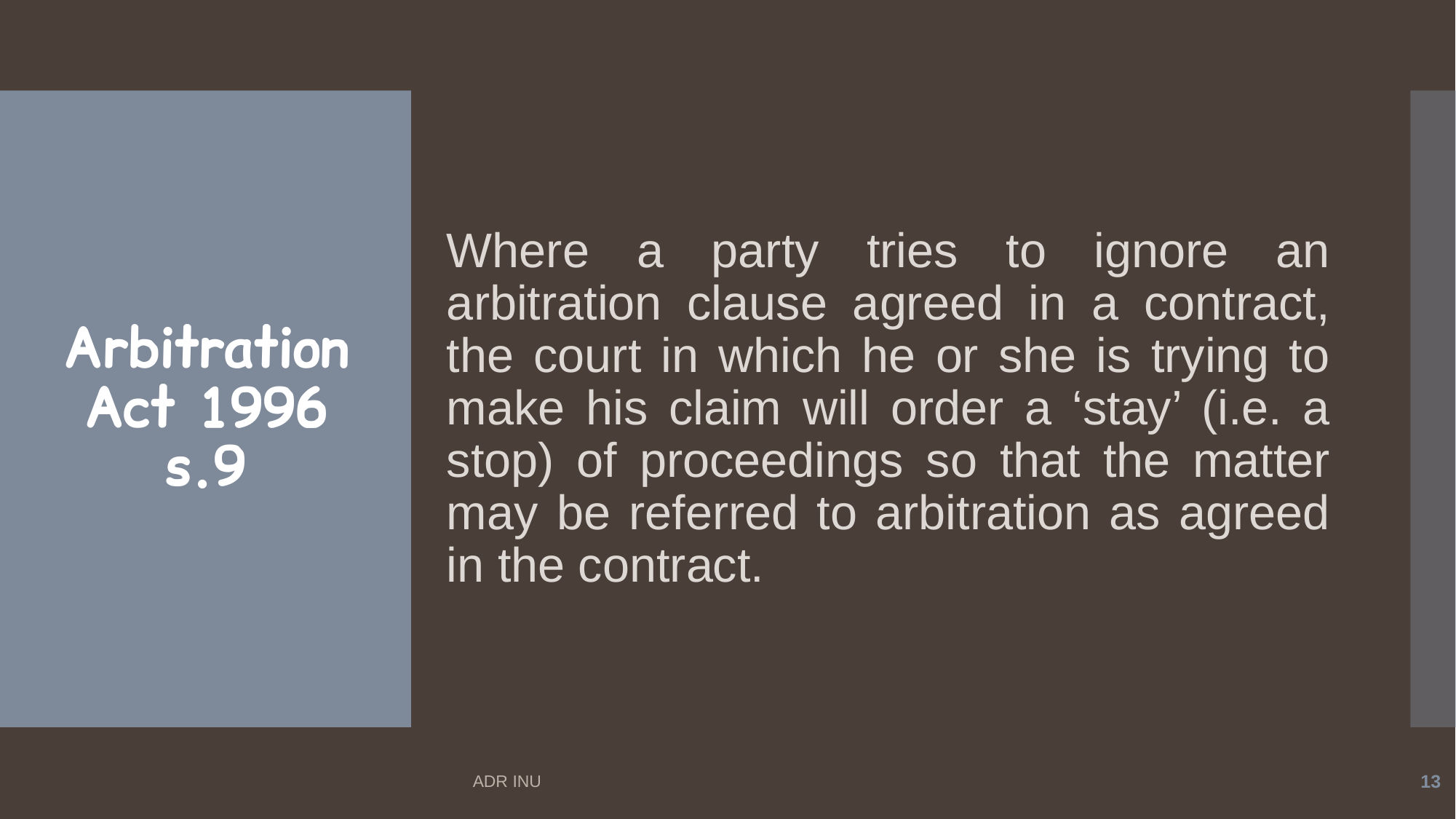

# Arbitration Act 1996 s.9
	Where a party tries to ignore an arbitration clause agreed in a contract, the court in which he or she is trying to make his claim will order a ‘stay’ (i.e. a stop) of proceedings so that the matter may be referred to arbitration as agreed in the contract.
ADR INU
13